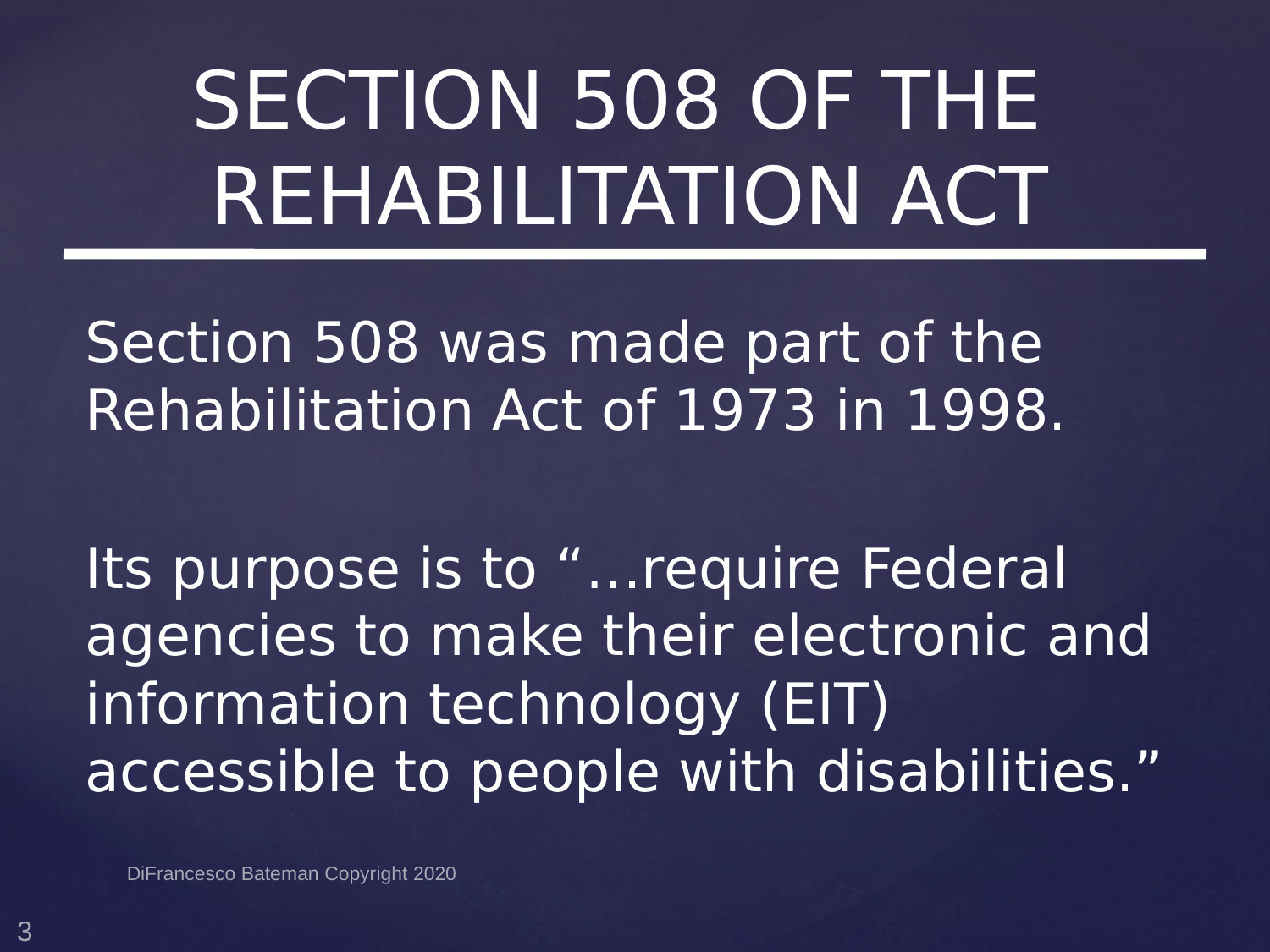

# Section 508 of the Rehabilitation Act
Section 508 was made part of the Rehabilitation Act of 1973 in 1998.

Its purpose is to “…require Federal agencies to make their electronic and information technology (EIT) accessible to people with disabilities.”

DiFrancesco Bateman Copyright 2020
3